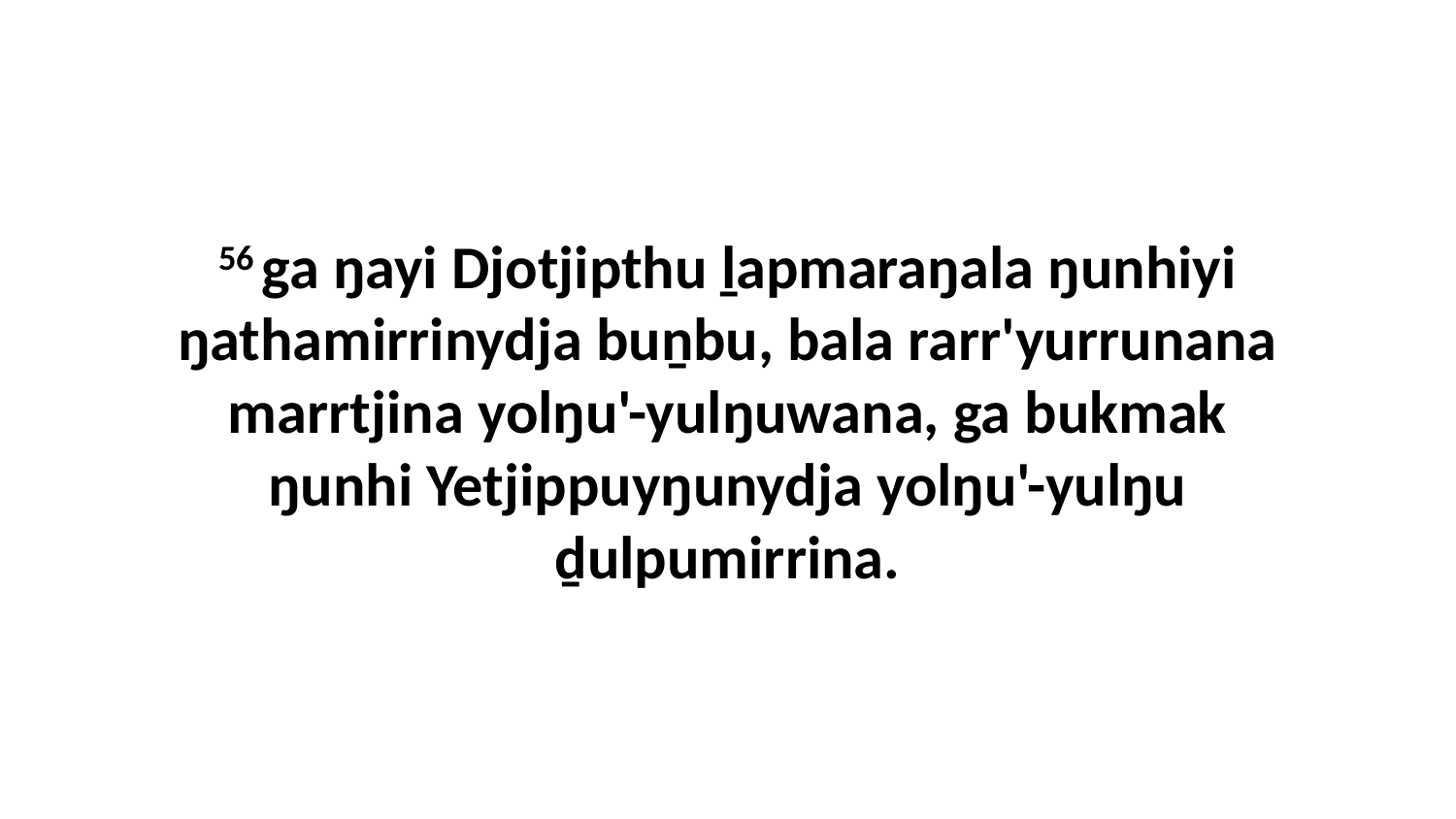

56 ga ŋayi Djotjipthu ḻapmaraŋala ŋunhiyi ŋathamirrinydja buṉbu, bala rarr'yurrunana marrtjina yolŋu'-yulŋuwana, ga bukmak ŋunhi Yetjippuyŋunydja yolŋu'-yulŋu ḏulpumirrina.